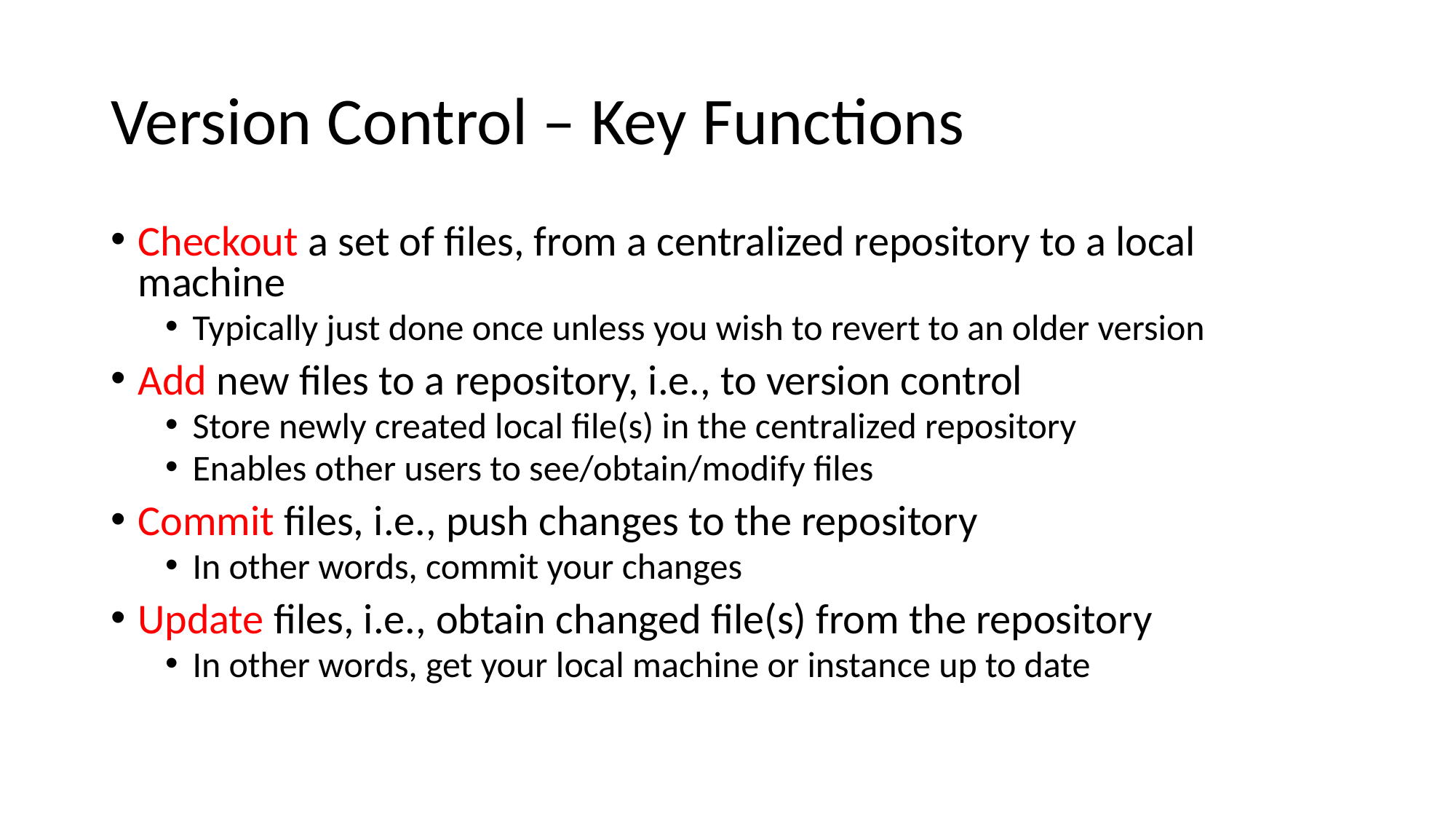

Version Control – Key Functions
Checkout a set of files, from a centralized repository to a local machine
Typically just done once unless you wish to revert to an older version
Add new files to a repository, i.e., to version control
Store newly created local file(s) in the centralized repository
Enables other users to see/obtain/modify files
Commit files, i.e., push changes to the repository
In other words, commit your changes
Update files, i.e., obtain changed file(s) from the repository
In other words, get your local machine or instance up to date